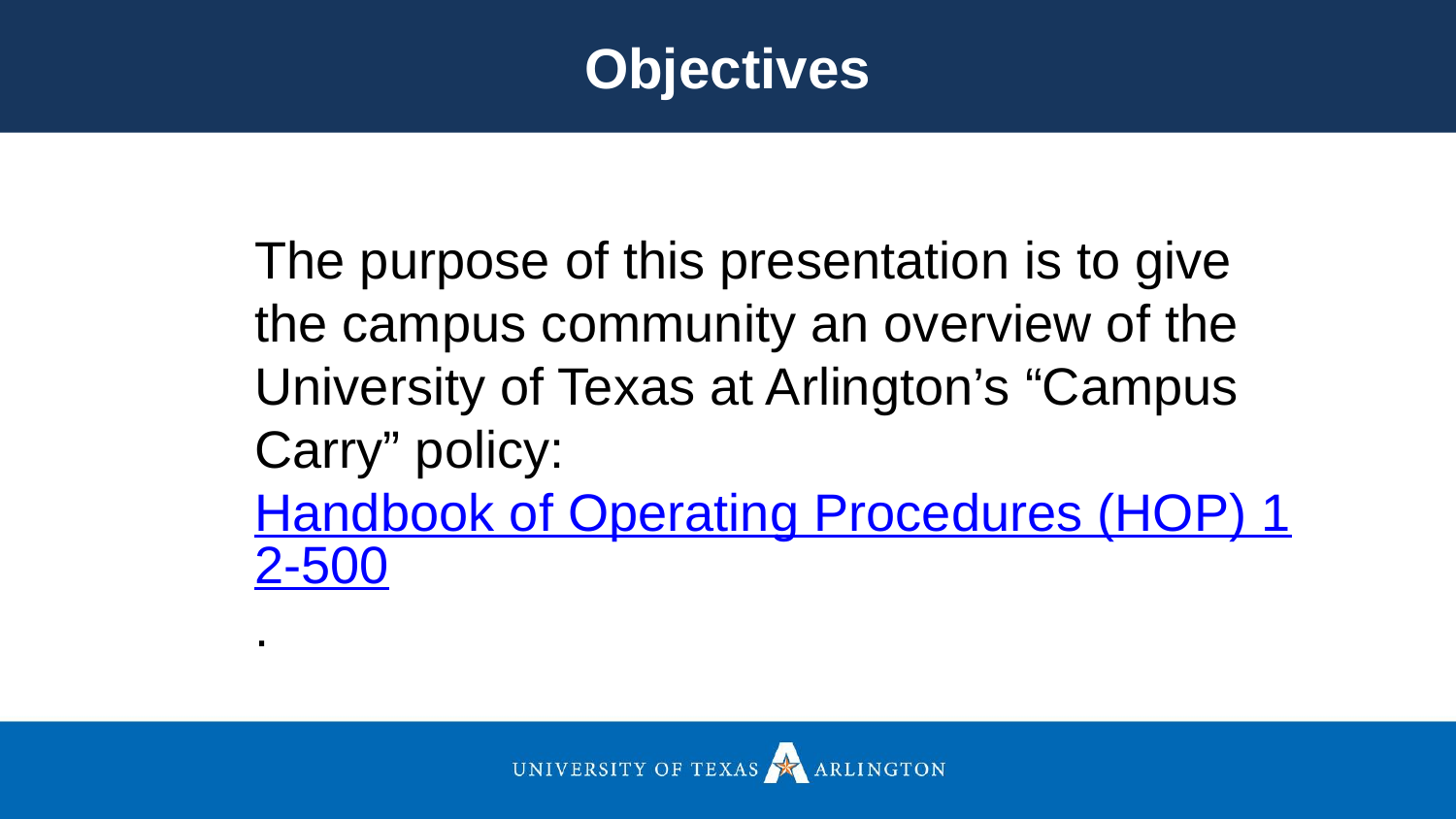

Objectives
The purpose of this presentation is to give the campus community an overview of the University of Texas at Arlington’s “Campus Carry” policy: Handbook of Operating Procedures (HOP) 12-500.